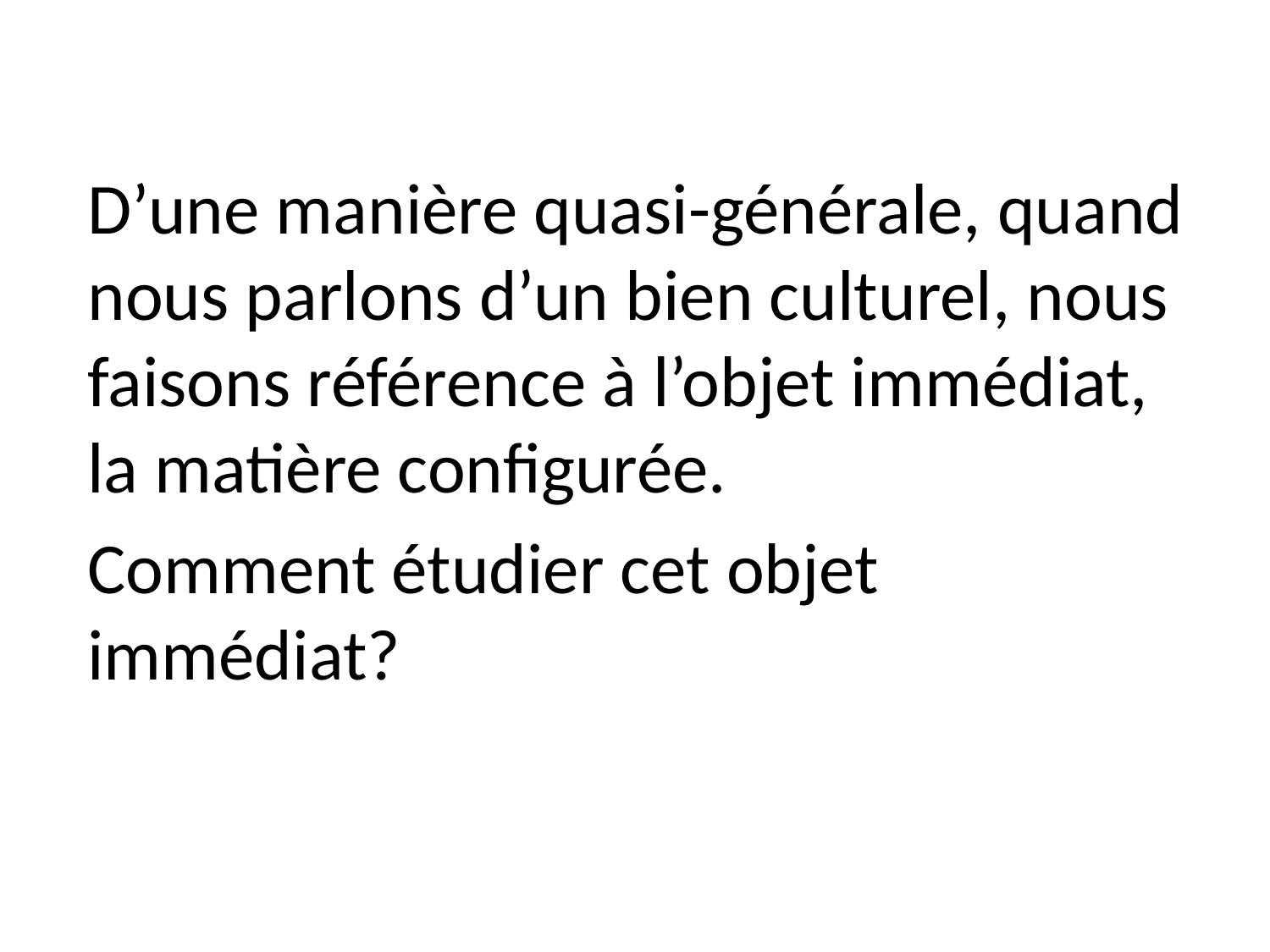

D’une manière quasi-générale, quand nous parlons d’un bien culturel, nous faisons référence à l’objet immédiat, la matière configurée.
Comment étudier cet objet immédiat?